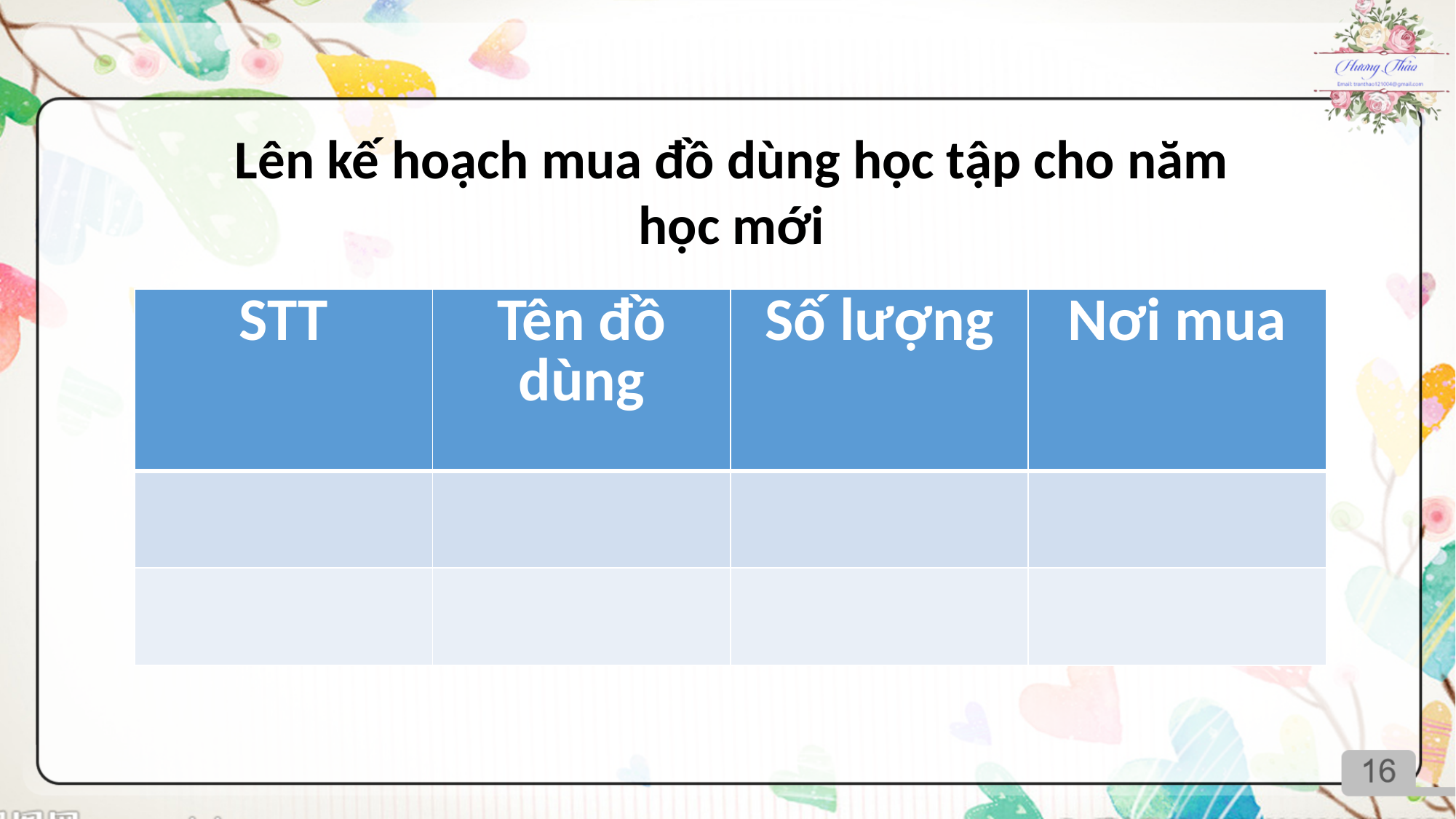

Lên kế hoạch mua đồ dùng học tập cho năm học mới
| STT | Tên đồ dùng | Số lượng | Nơi mua |
| --- | --- | --- | --- |
|  |  |  |  |
|  |  |  |  |